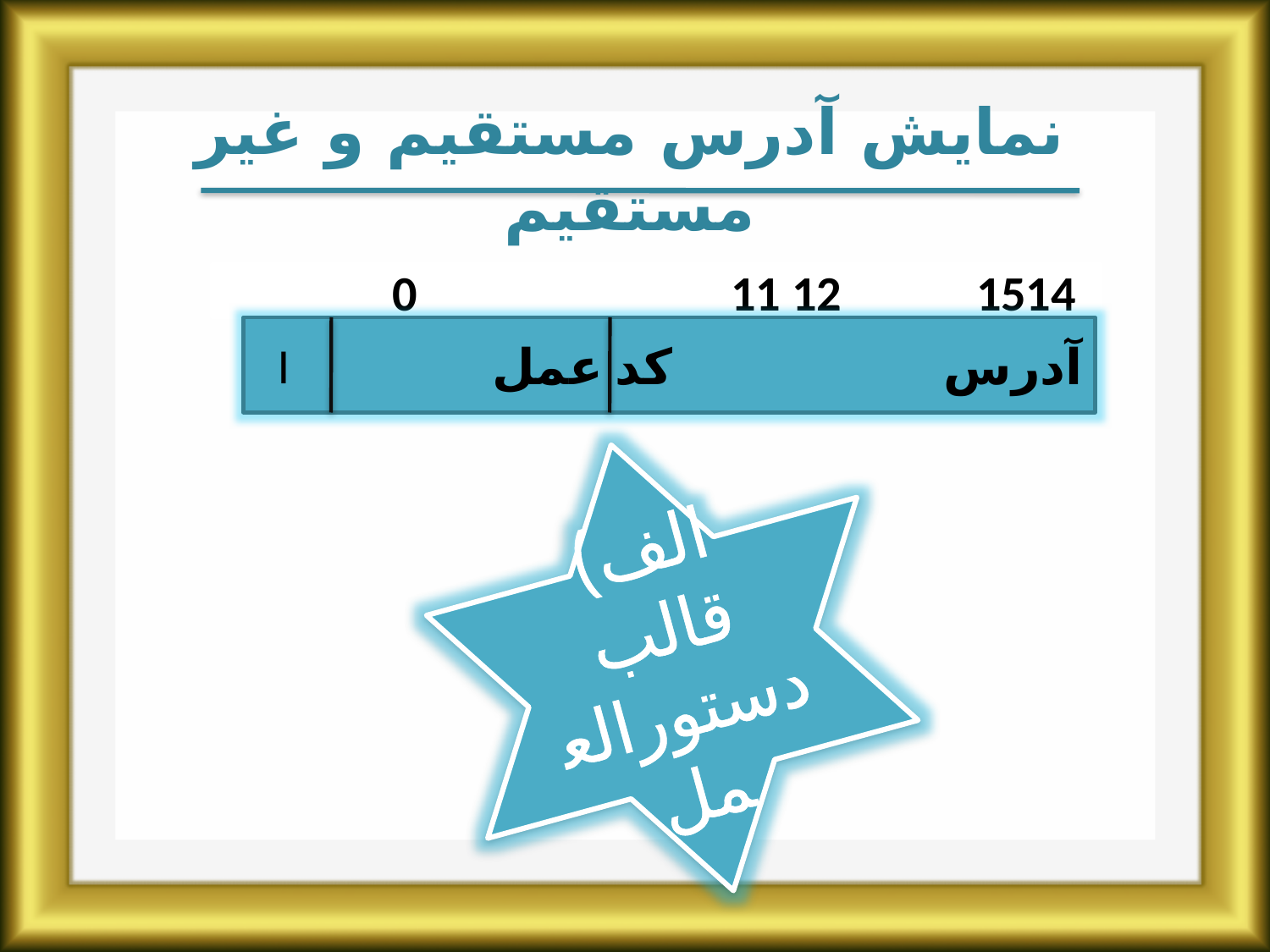

نمایش آدرس مستقیم و غیر مستقیم
0                            11 12            1514
             آدرس                     کد عمل
I
الف) قالب دستورالعمل